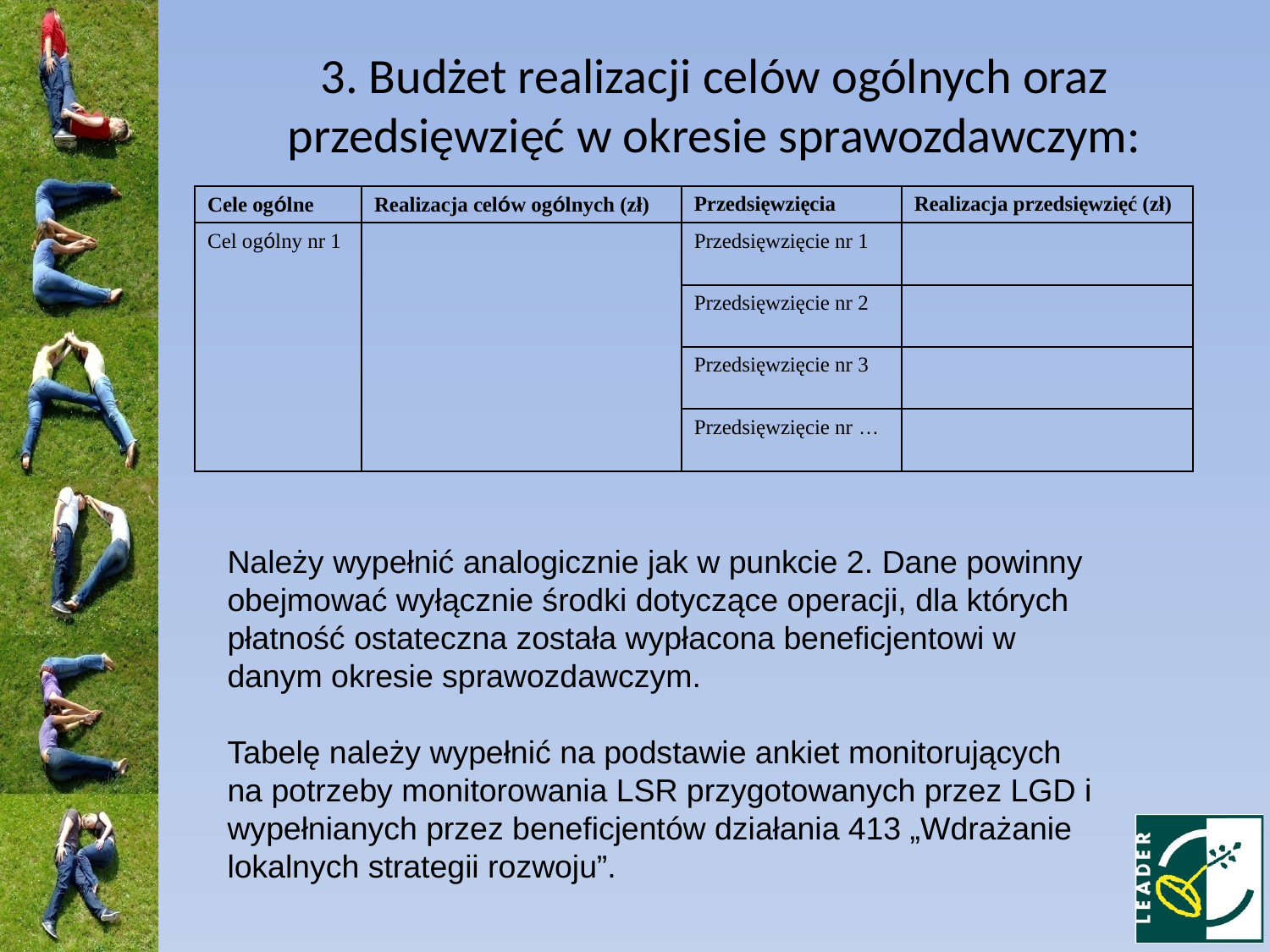

3. Budżet realizacji celów ogólnych oraz przedsięwzięć w okresie sprawozdawczym:
| Cele ogólne | Realizacja celów ogólnych (zł) | Przedsięwzięcia | Realizacja przedsięwzięć (zł) |
| --- | --- | --- | --- |
| Cel ogólny nr 1 |  | Przedsięwzięcie nr 1 |  |
|  |  | Przedsięwzięcie nr 2 |  |
|  |  | Przedsięwzięcie nr 3 |  |
|  |  | Przedsięwzięcie nr … |  |
Należy wypełnić analogicznie jak w punkcie 2. Dane powinny obejmować wyłącznie środki dotyczące operacji, dla których płatność ostateczna została wypłacona beneficjentowi w danym okresie sprawozdawczym.

Tabelę należy wypełnić na podstawie ankiet monitorujących na potrzeby monitorowania LSR przygotowanych przez LGD i wypełnianych przez beneficjentów działania 413 „Wdrażanie lokalnych strategii rozwoju”.